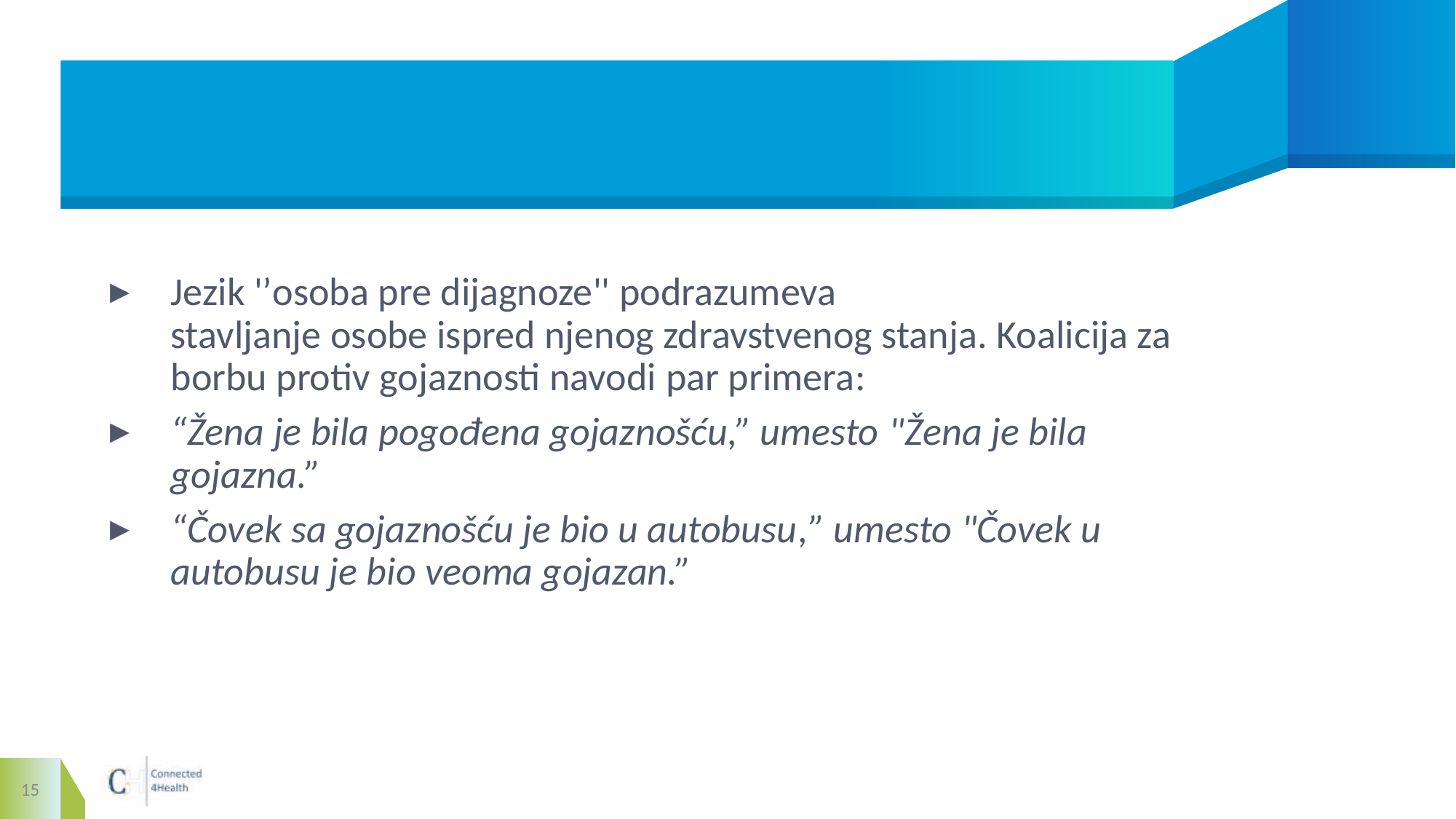

#
Jezik '’osoba pre dijagnoze'' podrazumeva stavljanje osobe ispred njenog zdravstvenog stanja. Koalicija za borbu protiv gojaznosti navodi par primera:
“Žena je bila pogođena gojaznošću,” umesto "Žena je bila gojazna.”
“Čovek sa gojaznošću je bio u autobusu,” umesto "Čovek u autobusu je bio veoma gojazan.”

15